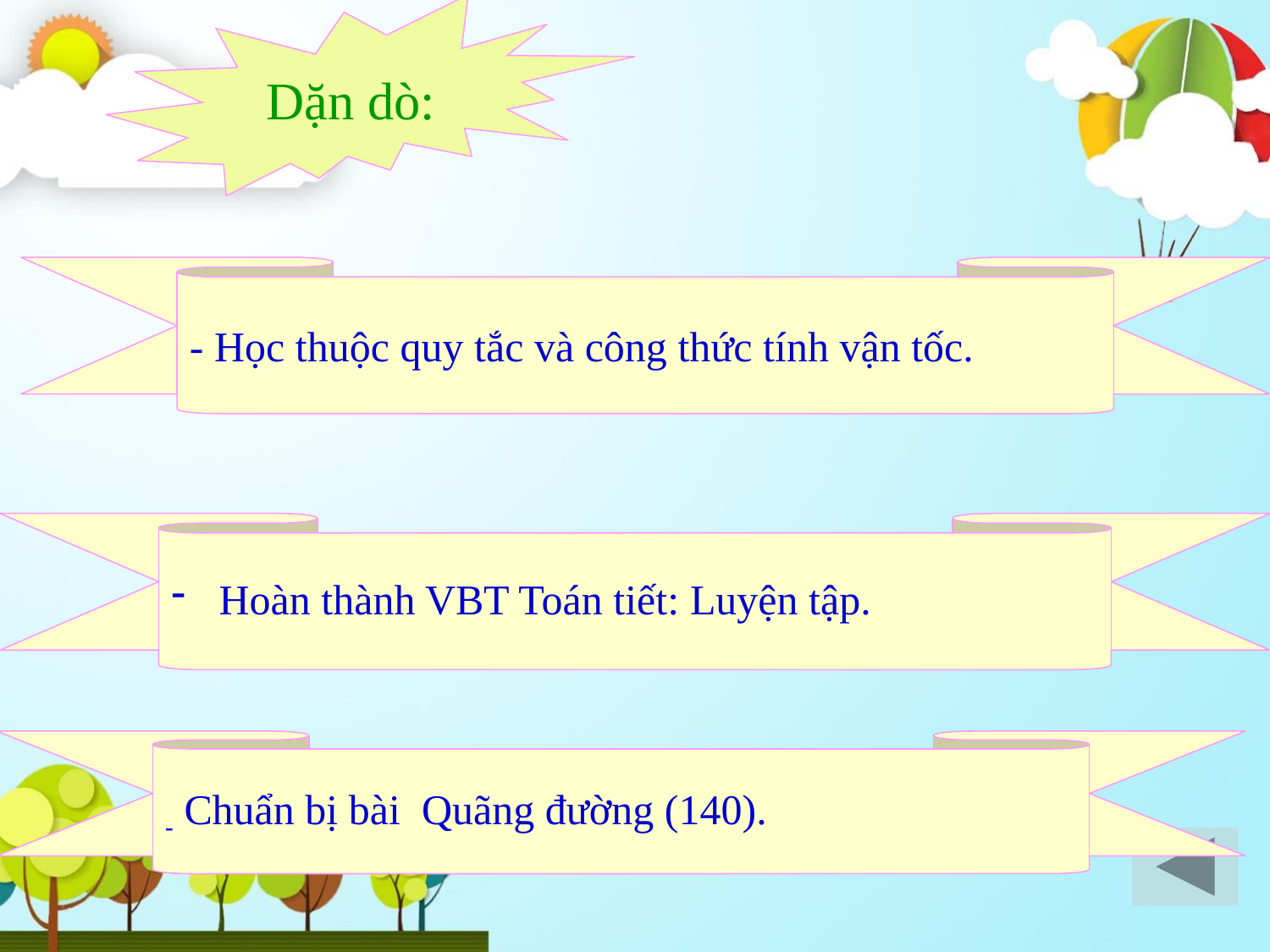

Dặn dò:
- Học thuộc quy tắc và công thức tính vận tốc.

Hoàn thành VBT Toán tiết: Luyện tập.

- Chuẩn bị bài  Quãng đường (140).